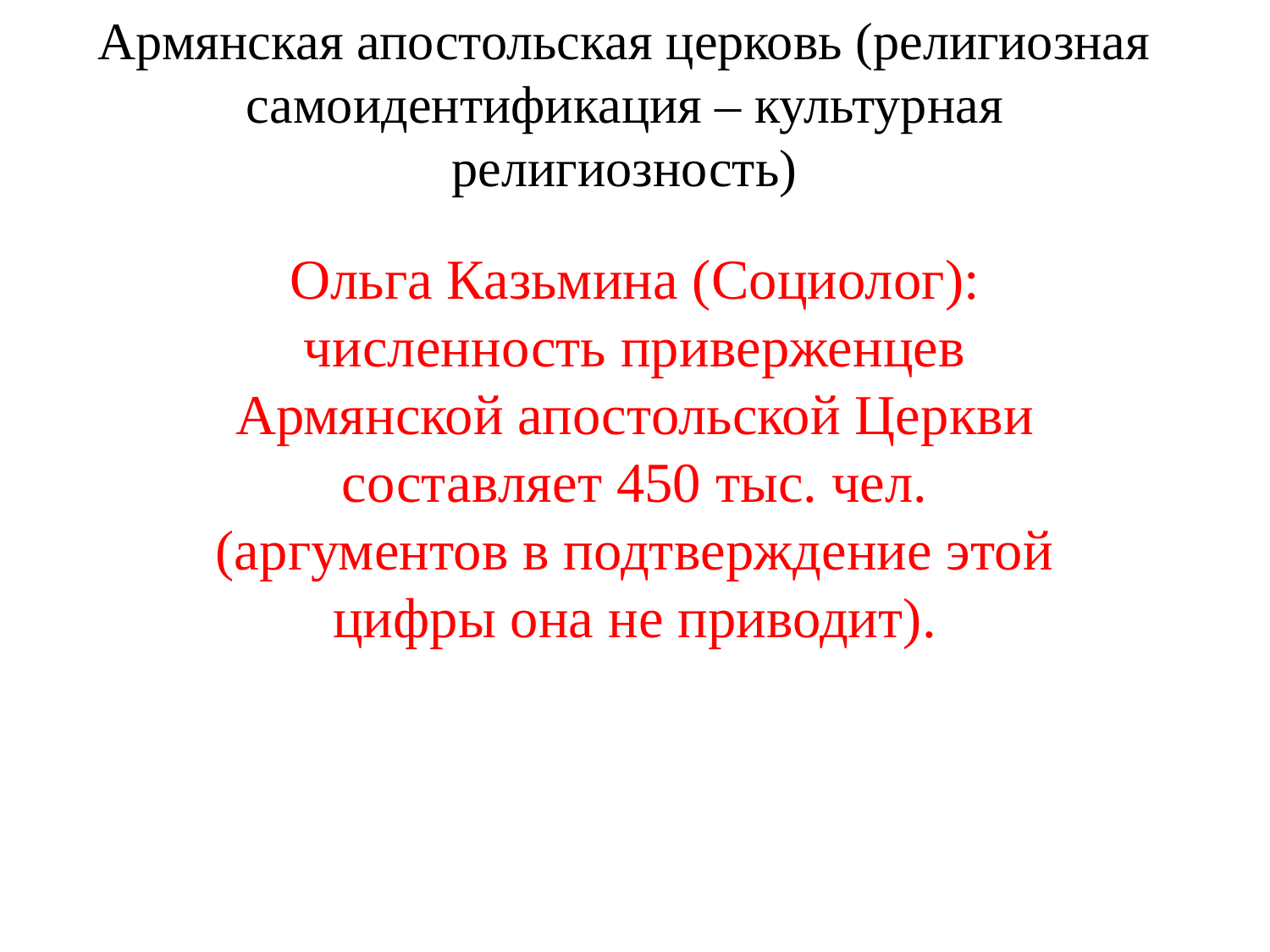

# Армянская апостольская церковь (религиозная самоидентификация – культурная религиозность)
Ольга Казьмина (Социолог): численность приверженцев Армянской апостольской Церкви составляет 450 тыс. чел. (аргументов в подтверждение этой цифры она не приводит).